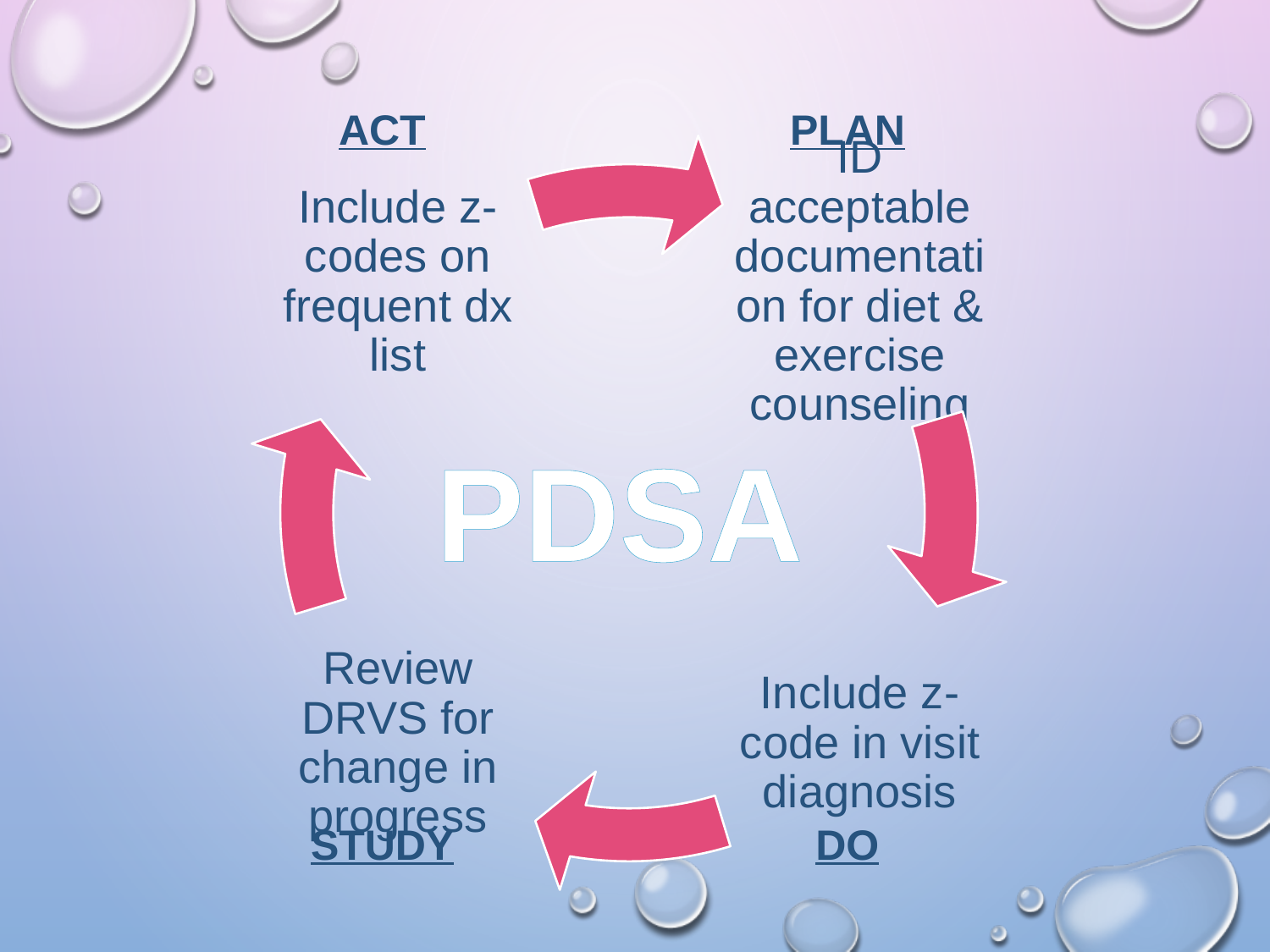

ACT
PLAN
ID acceptable documentation for diet & exercise counseling
Include z-code in visit diagnosis
Review DRVS for change in progress
Include z-codes on frequent dx list
PDSA
DO
STUDY